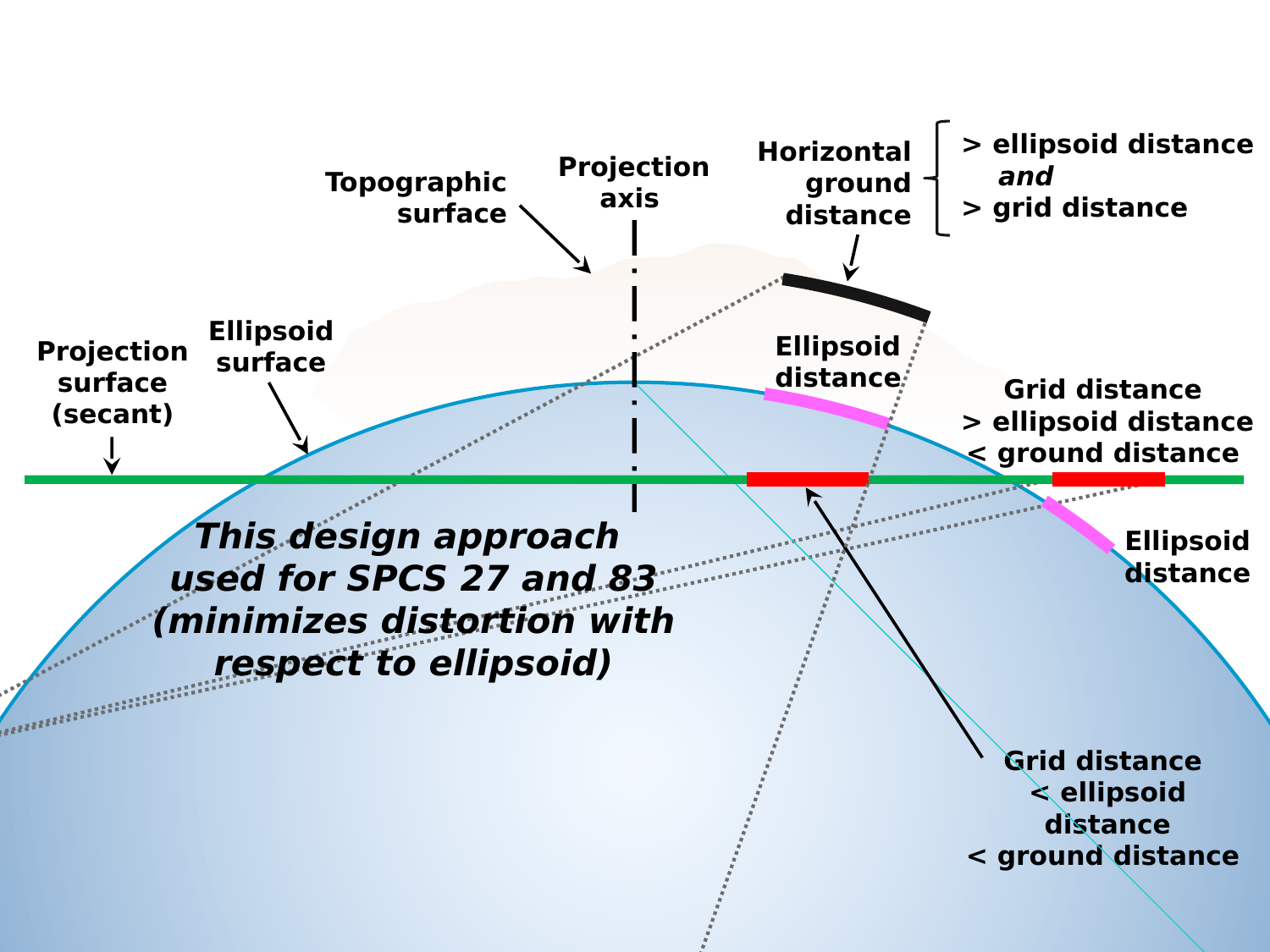

Linear distortion with respect to topographic surface

> ellipsoid distance
    and
> grid distance
Horizontal ground distance
Projection
axis
Topographic surface

Ellipsoid surface
Ellipsoid distance
Projection surface (secant)
Grid distance
> ellipsoid distance
< ground distance

This design approach
used for SPCS 27 and 83 (minimizes distortion with respect to ellipsoid)
Ellipsoid distance
Grid distance
< ellipsoid distance
< ground distance